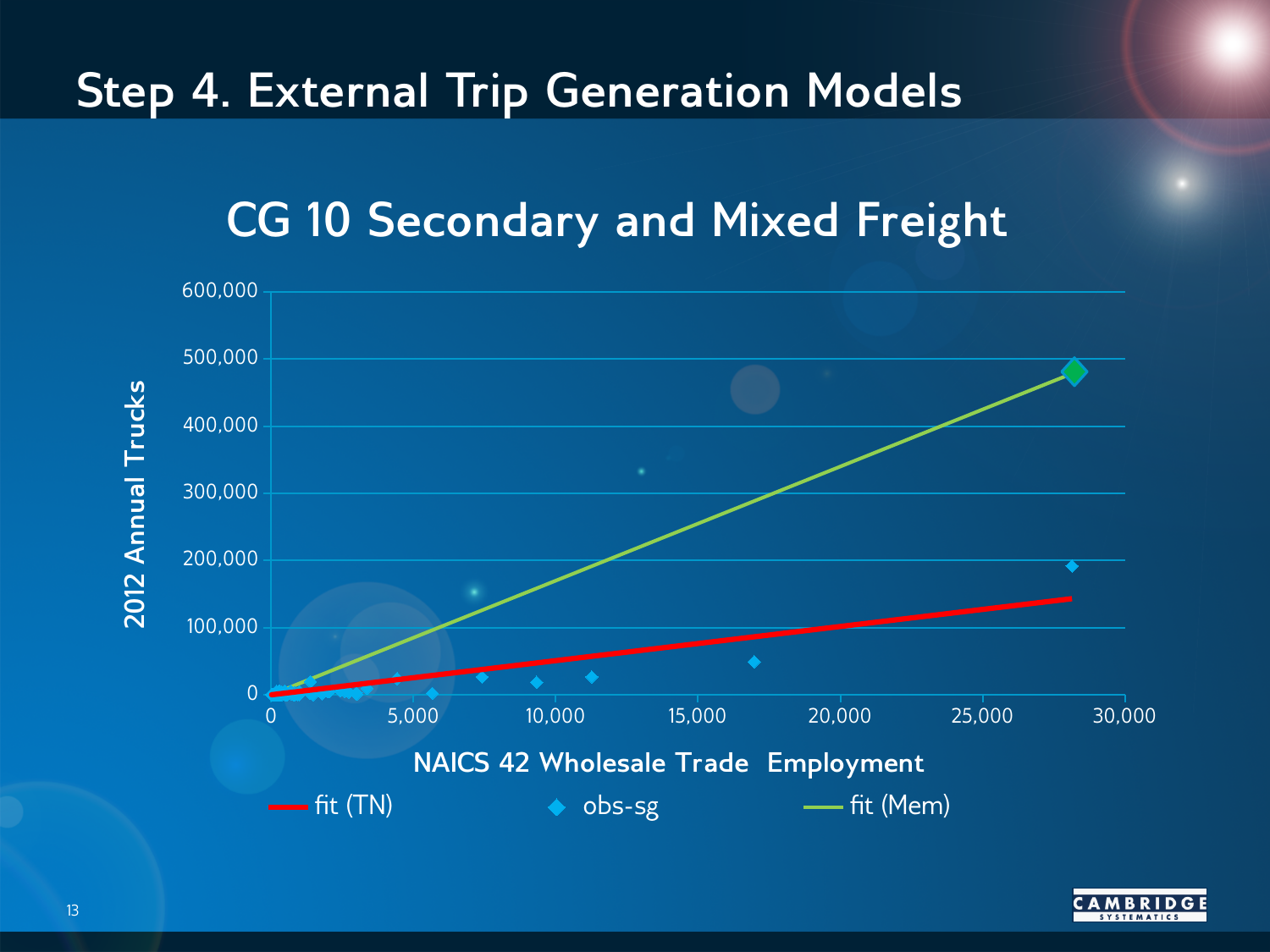

# Step 4. External Trip Generation Models

### Chart: CG 10 Secondary and Mixed Freight

| Category |  |  |  |
|---|---|---|---|
13